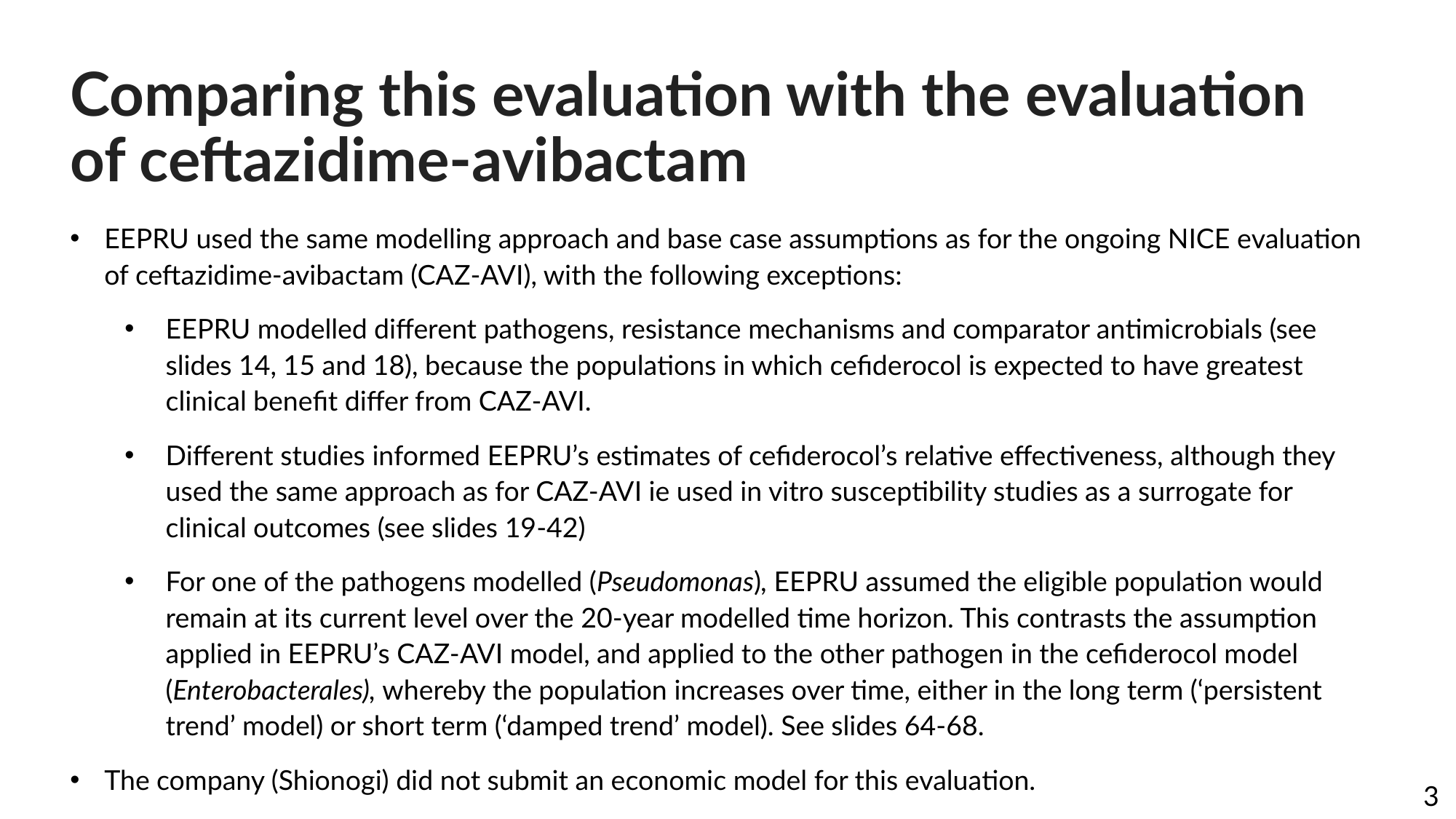

# Comparing this evaluation with the evaluation of ceftazidime-avibactam
EEPRU used the same modelling approach and base case assumptions as for the ongoing NICE evaluation of ceftazidime-avibactam (CAZ-AVI), with the following exceptions:
EEPRU modelled different pathogens, resistance mechanisms and comparator antimicrobials (see slides 14, 15 and 18), because the populations in which cefiderocol is expected to have greatest clinical benefit differ from CAZ-AVI.
Different studies informed EEPRU’s estimates of cefiderocol’s relative effectiveness, although they used the same approach as for CAZ-AVI ie used in vitro susceptibility studies as a surrogate for clinical outcomes (see slides 19-42)
For one of the pathogens modelled (Pseudomonas), EEPRU assumed the eligible population would remain at its current level over the 20-year modelled time horizon. This contrasts the assumption applied in EEPRU’s CAZ-AVI model, and applied to the other pathogen in the cefiderocol model (Enterobacterales), whereby the population increases over time, either in the long term (‘persistent trend’ model) or short term (‘damped trend’ model). See slides 64-68.
The company (Shionogi) did not submit an economic model for this evaluation.
Results of EEPRU’s model are presented on slides 81-95